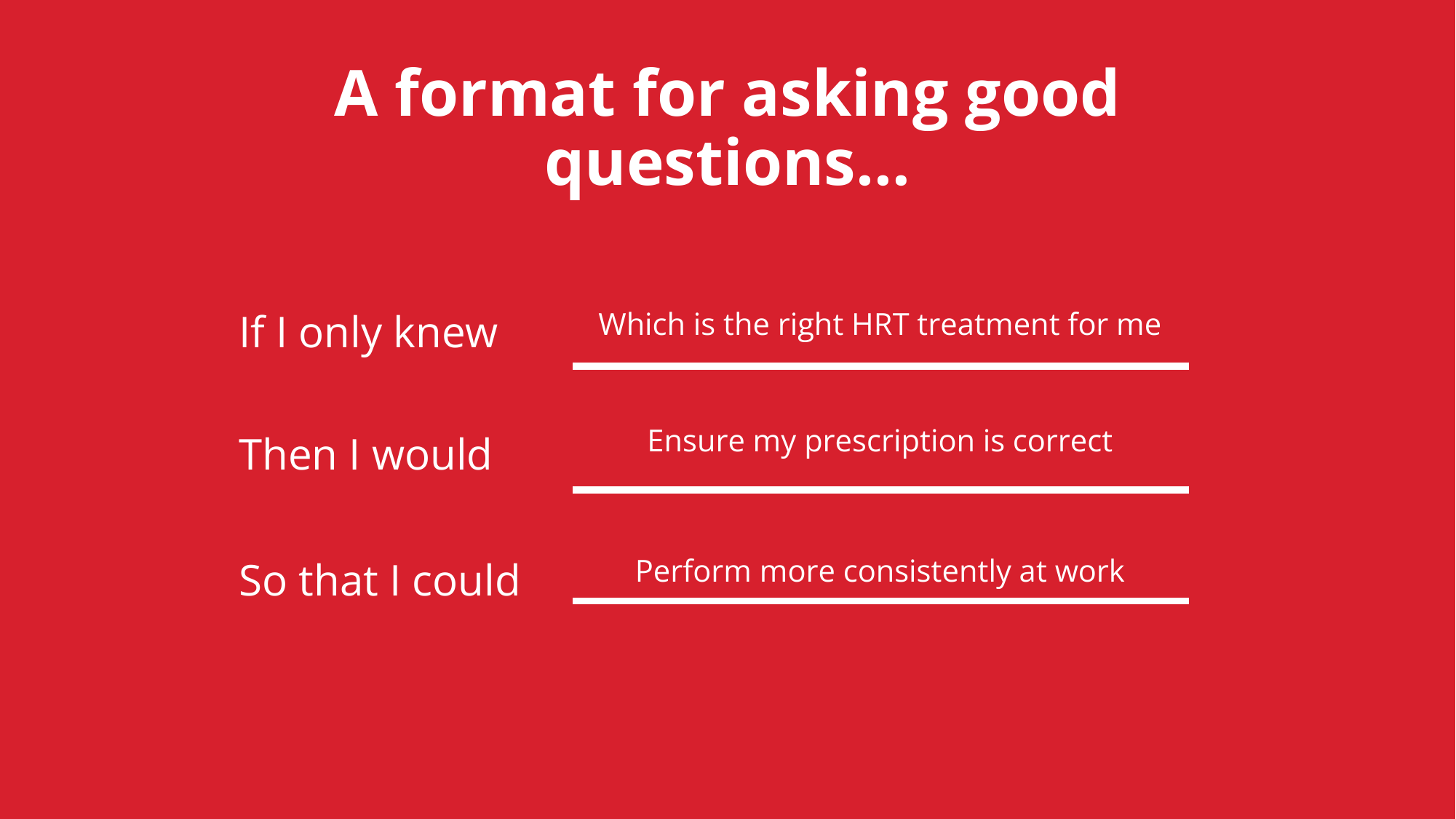

# A format for asking good questions…
Which is the right HRT treatment for me
If I only knew

Ensure my prescription is correct
Then I would

Perform more consistently at work
So that I could